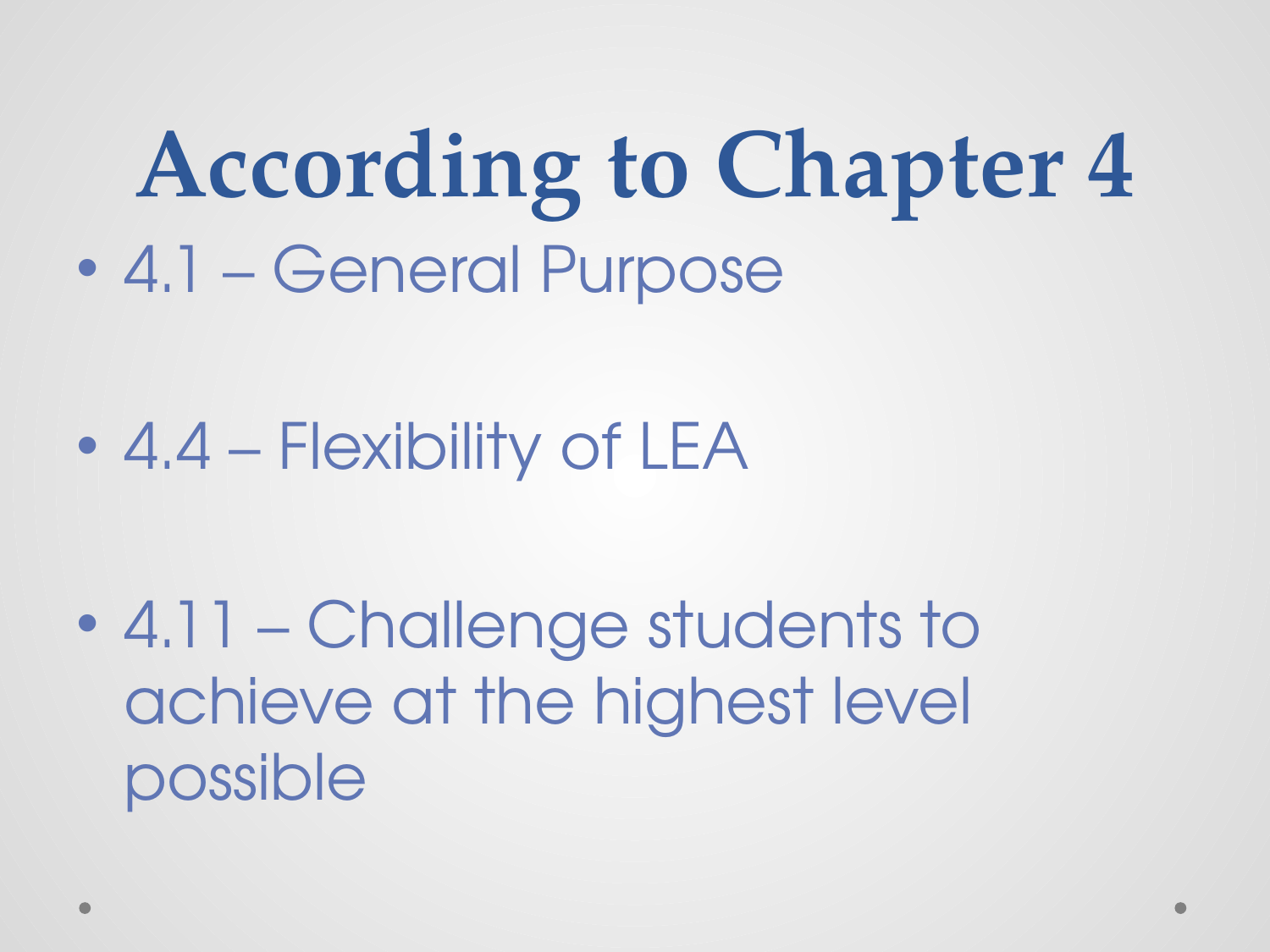

# According to Chapter 4
4.1 – General Purpose

4.4 – Flexibility of LEA

4.11 – Challenge students to achieve at the highest level possible